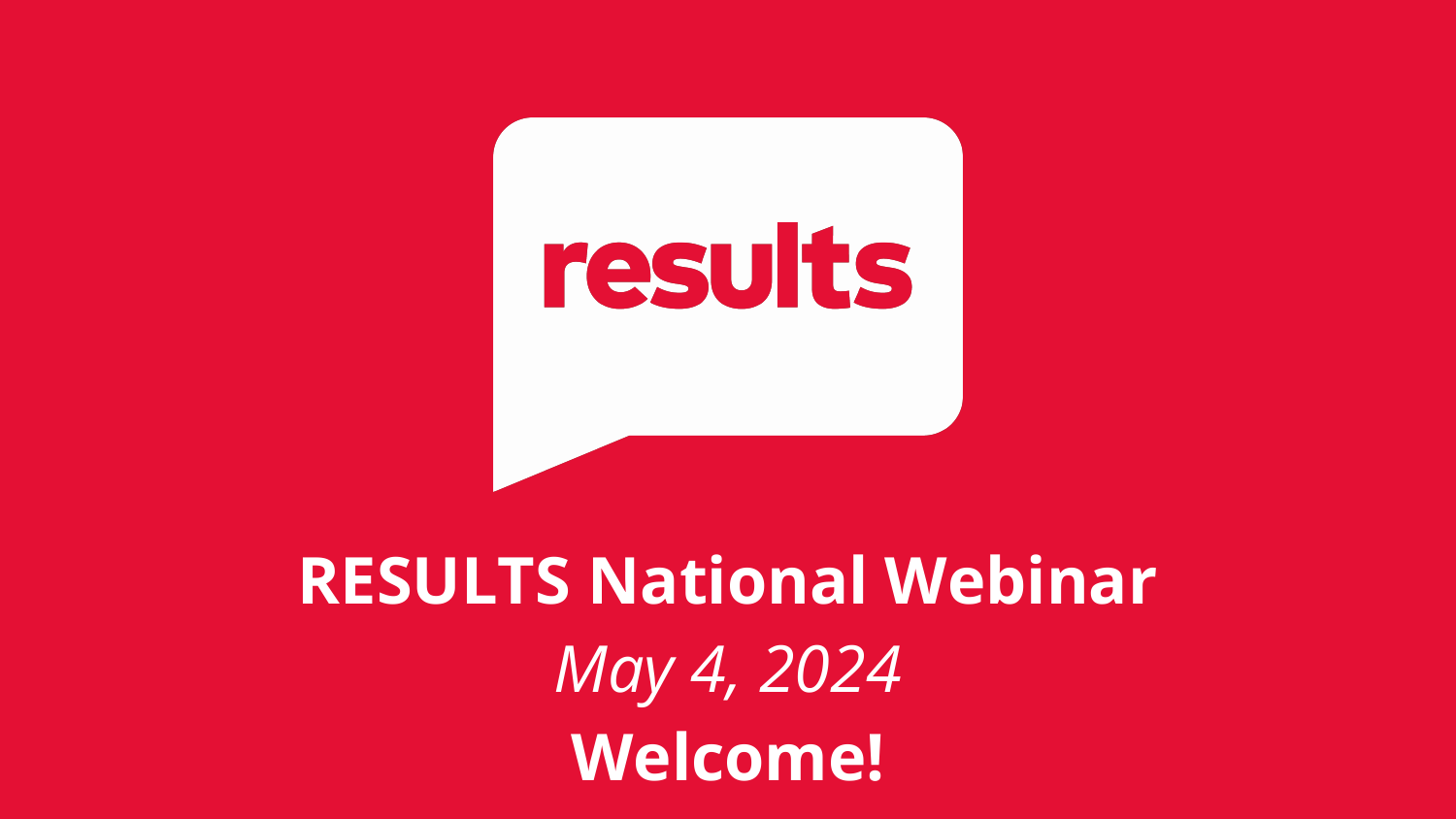

# RESULTS National Webinar May 4, 2024 Welcome!